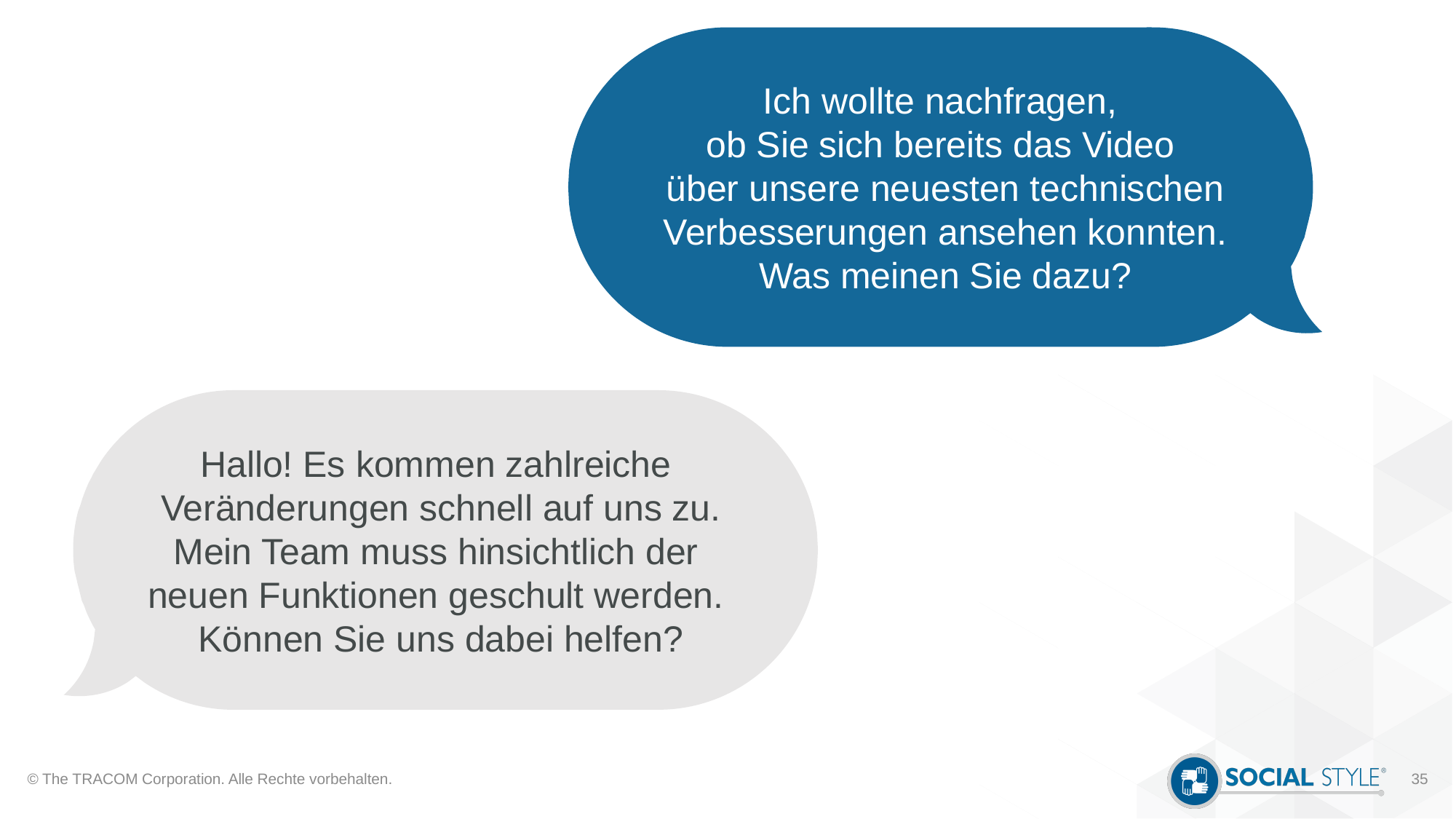

Ich wollte nachfragen,
ob Sie sich bereits das Video
über unsere neuesten technischen Verbesserungen ansehen konnten.
Was meinen Sie dazu?
Hallo! Es kommen zahlreiche
Veränderungen schnell auf uns zu.
Mein Team muss hinsichtlich der
neuen Funktionen geschult werden.
Können Sie uns dabei helfen?
© The TRACOM Corporation. Alle Rechte vorbehalten.
35